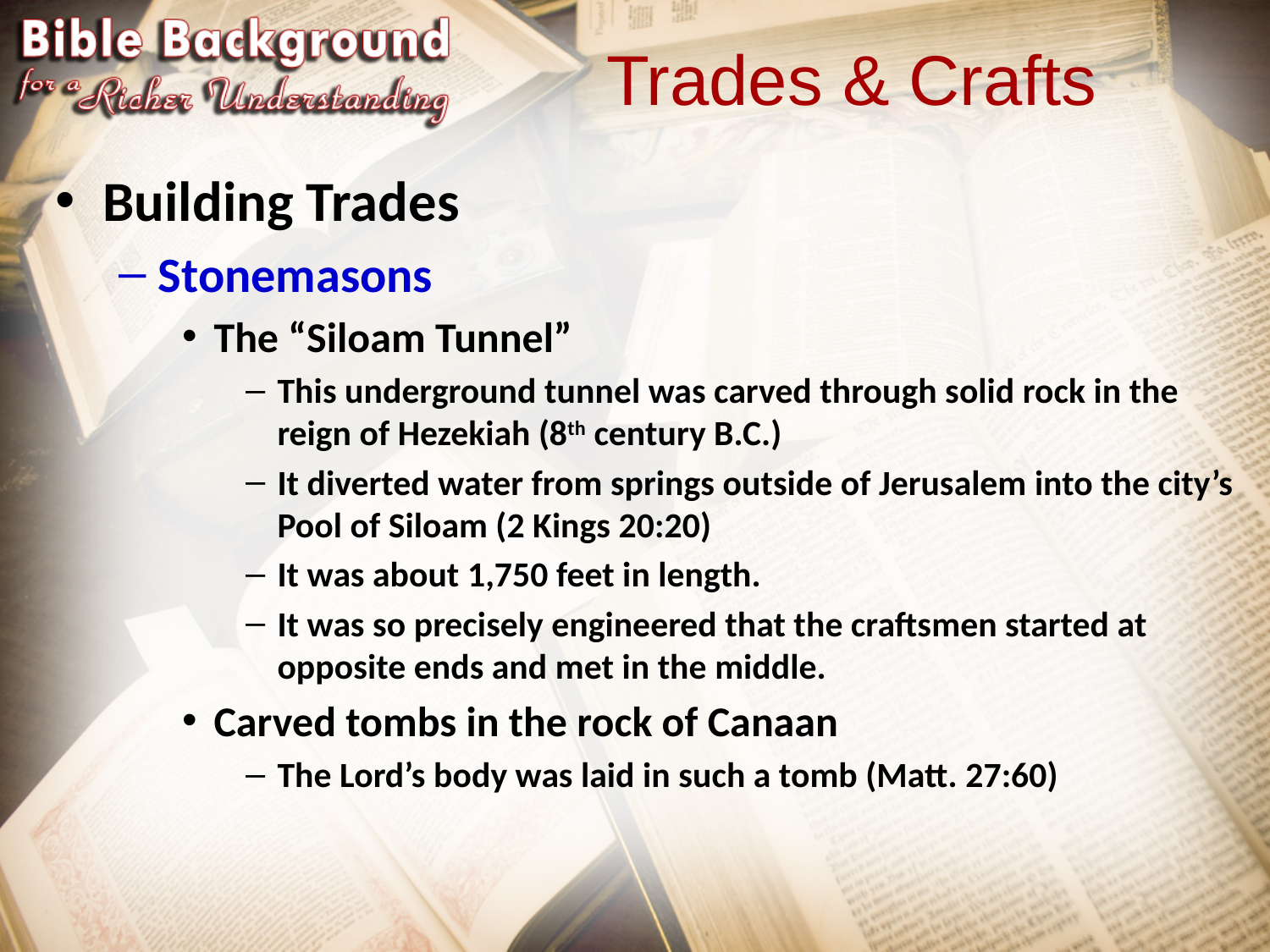

# Trades & Crafts
Building Trades
Stonemasons
The “Siloam Tunnel”
This underground tunnel was carved through solid rock in the reign of Hezekiah (8th century B.C.)
It diverted water from springs outside of Jerusalem into the city’s Pool of Siloam (2 Kings 20:20)
It was about 1,750 feet in length.
It was so precisely engineered that the craftsmen started at opposite ends and met in the middle.
Carved tombs in the rock of Canaan
The Lord’s body was laid in such a tomb (Matt. 27:60)